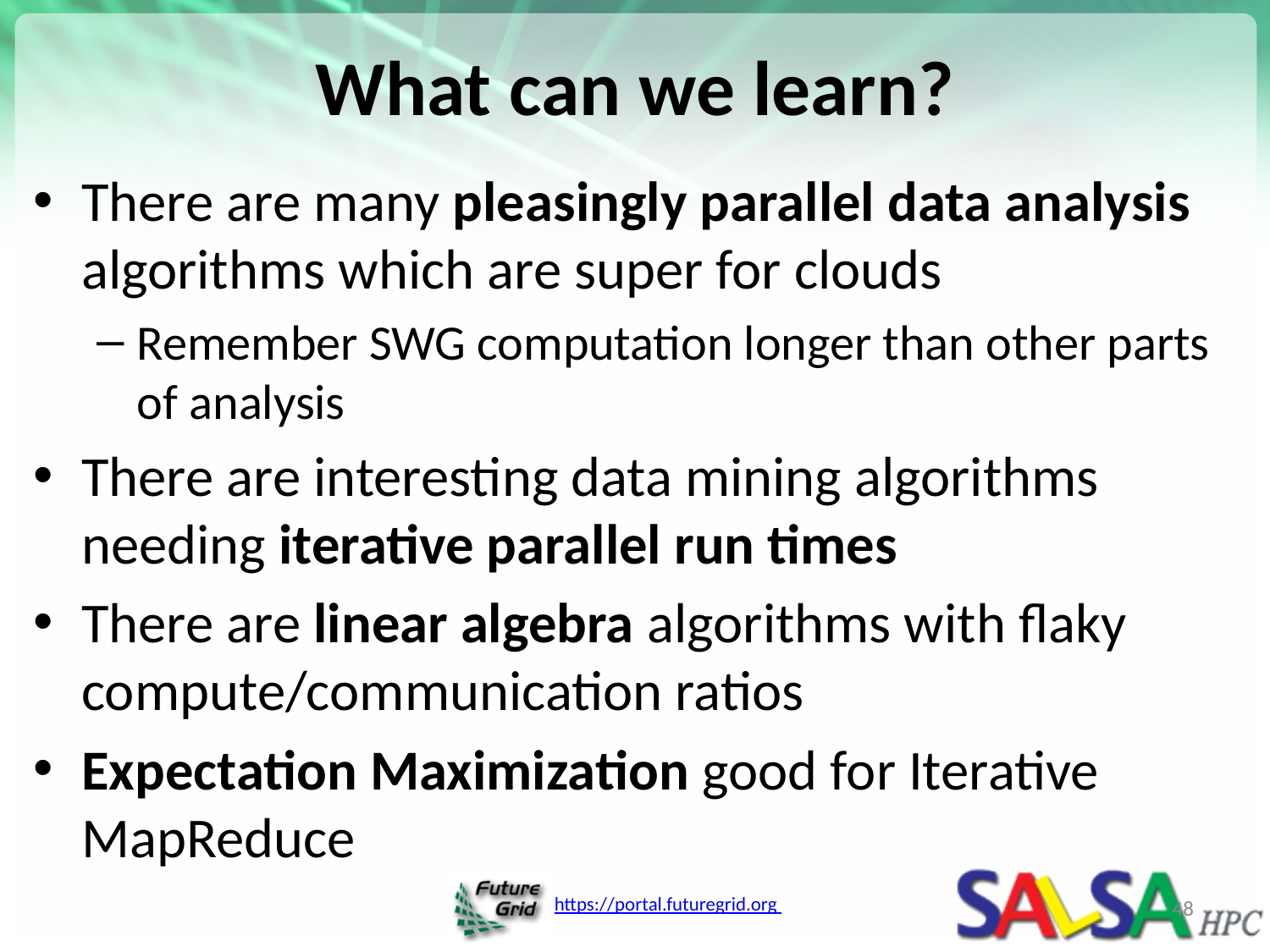

# What can we learn?
There are many pleasingly parallel data analysis algorithms which are super for clouds
Remember SWG computation longer than other parts of analysis
There are interesting data mining algorithms needing iterative parallel run times
There are linear algebra algorithms with flaky compute/communication ratios
Expectation Maximization good for Iterative MapReduce
48